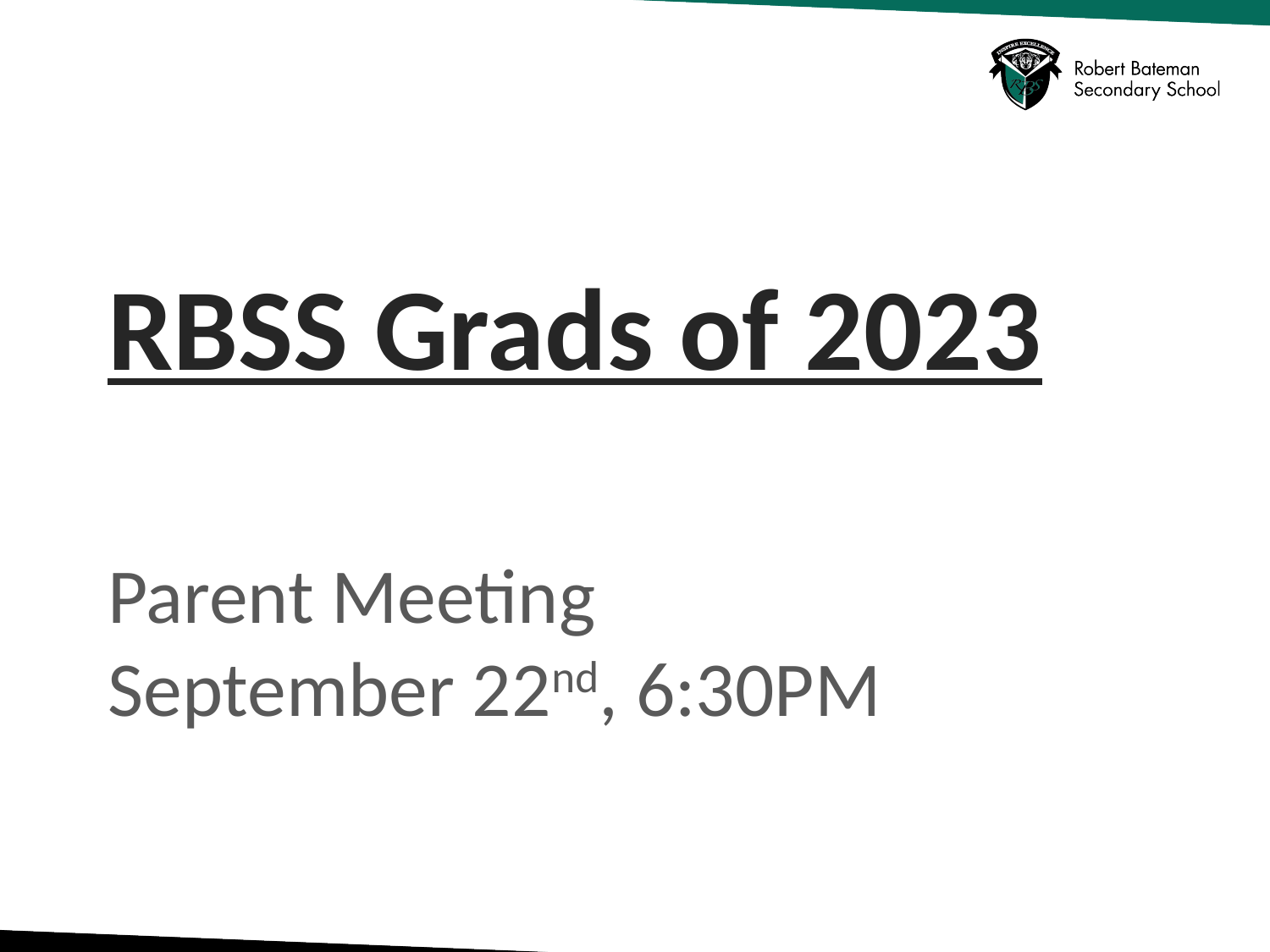

# RBSS Grads of 2023
Parent Meeting
September 22nd, 6:30PM